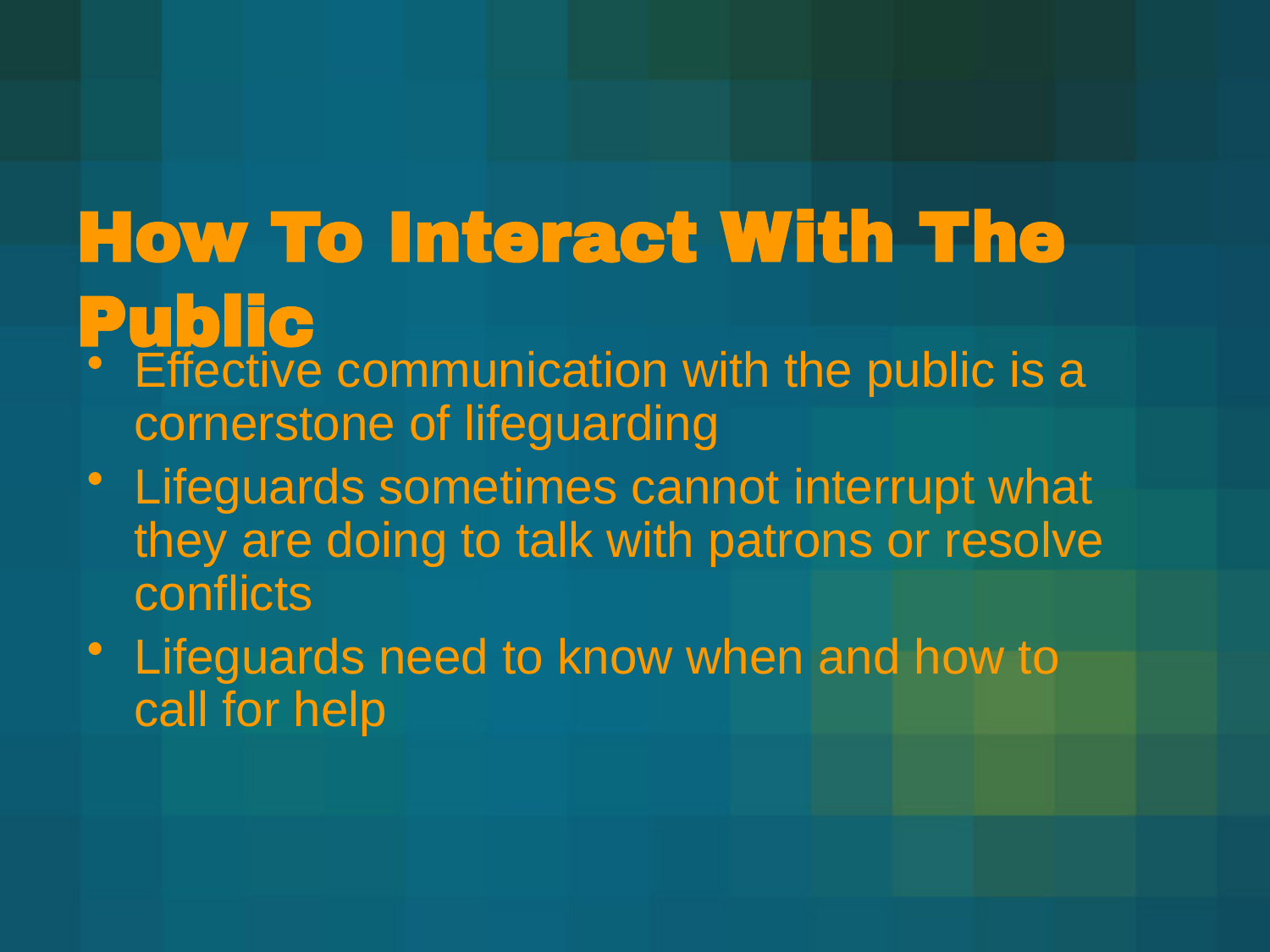

# How To Interact With The Public
Effective communication with the public is a cornerstone of lifeguarding
Lifeguards sometimes cannot interrupt what they are doing to talk with patrons or resolve conflicts
Lifeguards need to know when and how to call for help